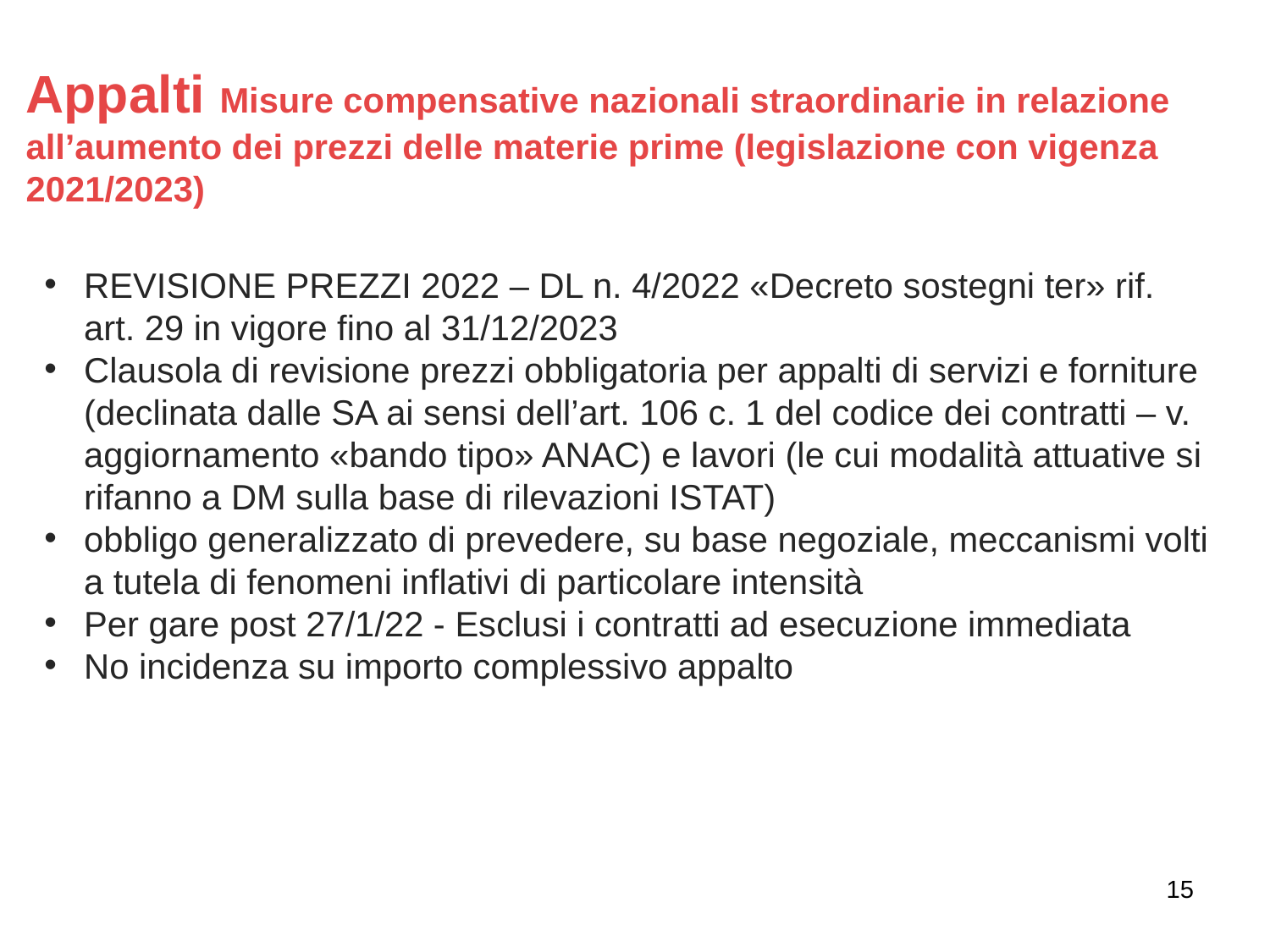

Appalti Misure compensative nazionali straordinarie in relazione all’aumento dei prezzi delle materie prime (legislazione con vigenza 2021/2023)

REVISIONE PREZZI 2022 – DL n. 4/2022 «Decreto sostegni ter» rif. art. 29 in vigore fino al 31/12/2023
Clausola di revisione prezzi obbligatoria per appalti di servizi e forniture (declinata dalle SA ai sensi dell’art. 106 c. 1 del codice dei contratti – v. aggiornamento «bando tipo» ANAC) e lavori (le cui modalità attuative si rifanno a DM sulla base di rilevazioni ISTAT)
obbligo generalizzato di prevedere, su base negoziale, meccanismi volti a tutela di fenomeni inflativi di particolare intensità
Per gare post 27/1/22 - Esclusi i contratti ad esecuzione immediata
No incidenza su importo complessivo appalto

15